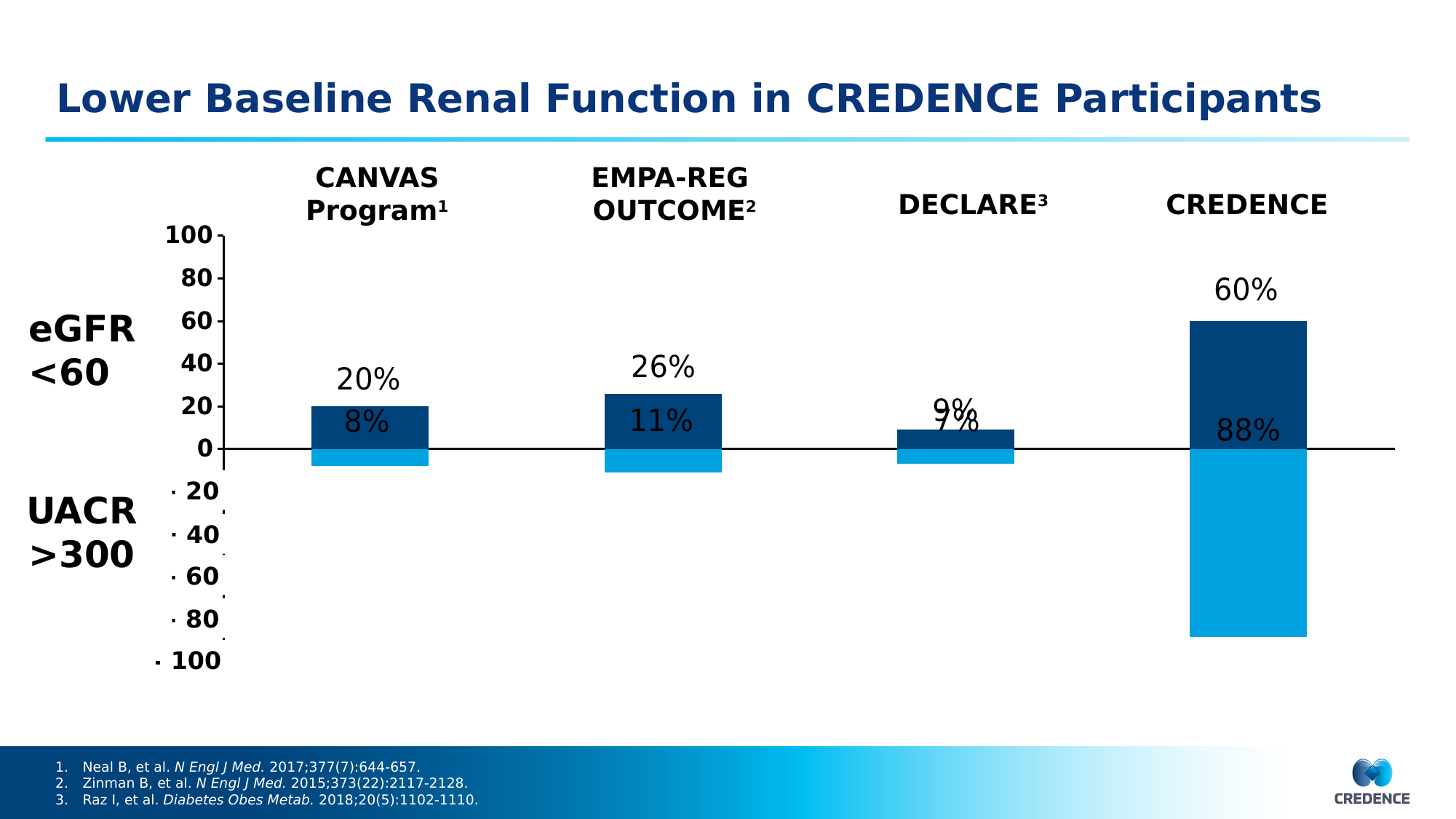

# Lower Baseline Renal Function in CREDENCE Participants
CANVAS
Program1
EMPA-REG
OUTCOME2

### Chart

| Category | eGFR | Macroalbuminuria |
|---|---|---|
| CANVAS Program | 20.0 | -8.0 |
| EMPA-REG OUTCOME | 26.0 | -11.0 |
| DECLARE | 9.0 | -7.0 |
| CREDENCE | 60.0 | -88.0 |
DECLARE3
CREDENCE
eGFR
<60
20
UACR >300
40
60
80
100
1.	Neal B, et al. N Engl J Med. 2017;377(7):644-657.
2.	Zinman B, et al. N Engl J Med. 2015;373(22):2117-2128.
3.	Raz I, et al. Diabetes Obes Metab. 2018;20(5):1102-1110.